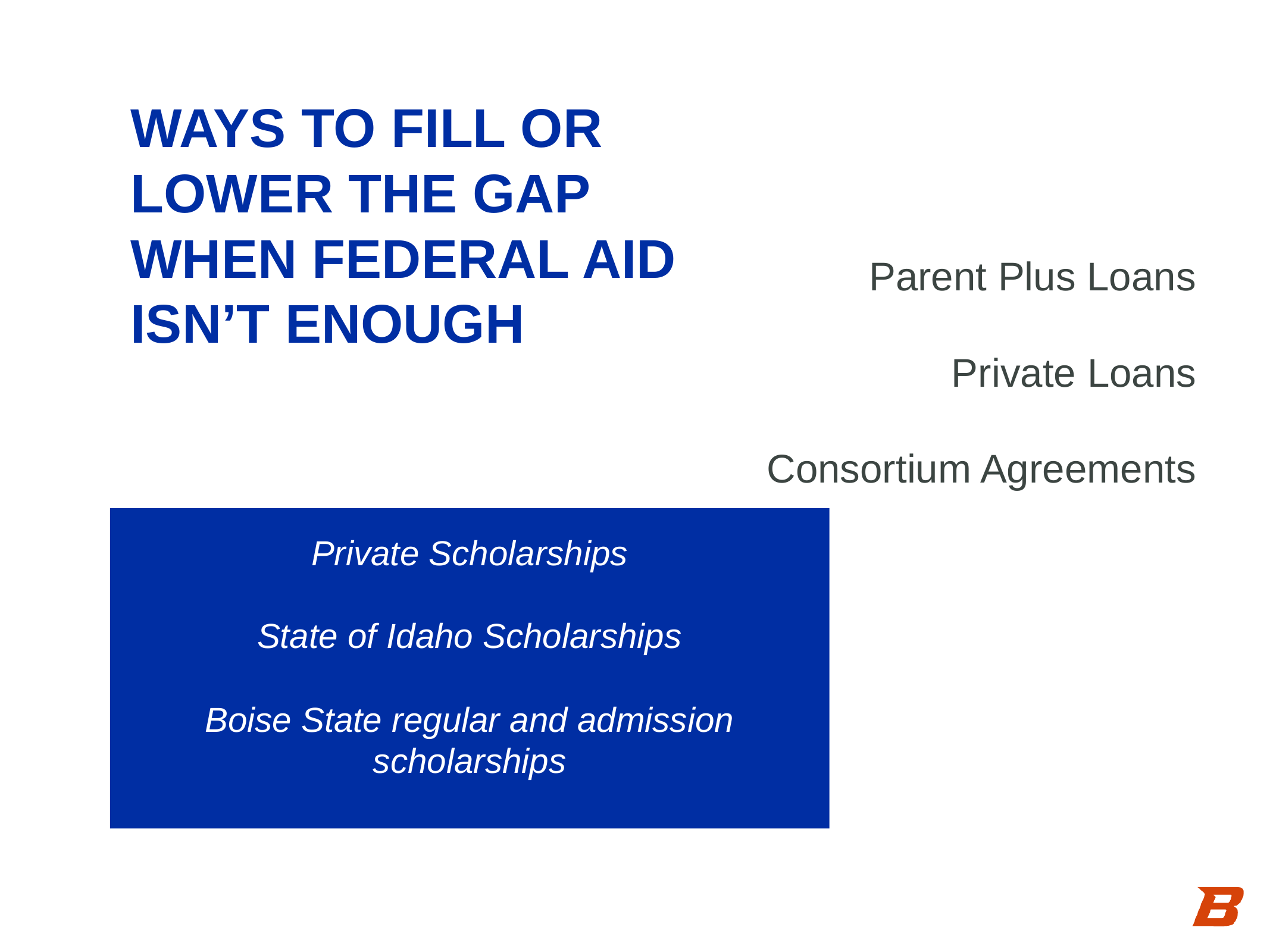

Ways to fill or lower the gap when federal aid isn’t enough
Parent Plus Loans

Private Loans

Consortium Agreements
Private Scholarships

State of Idaho Scholarships

Boise State regular and admission scholarships